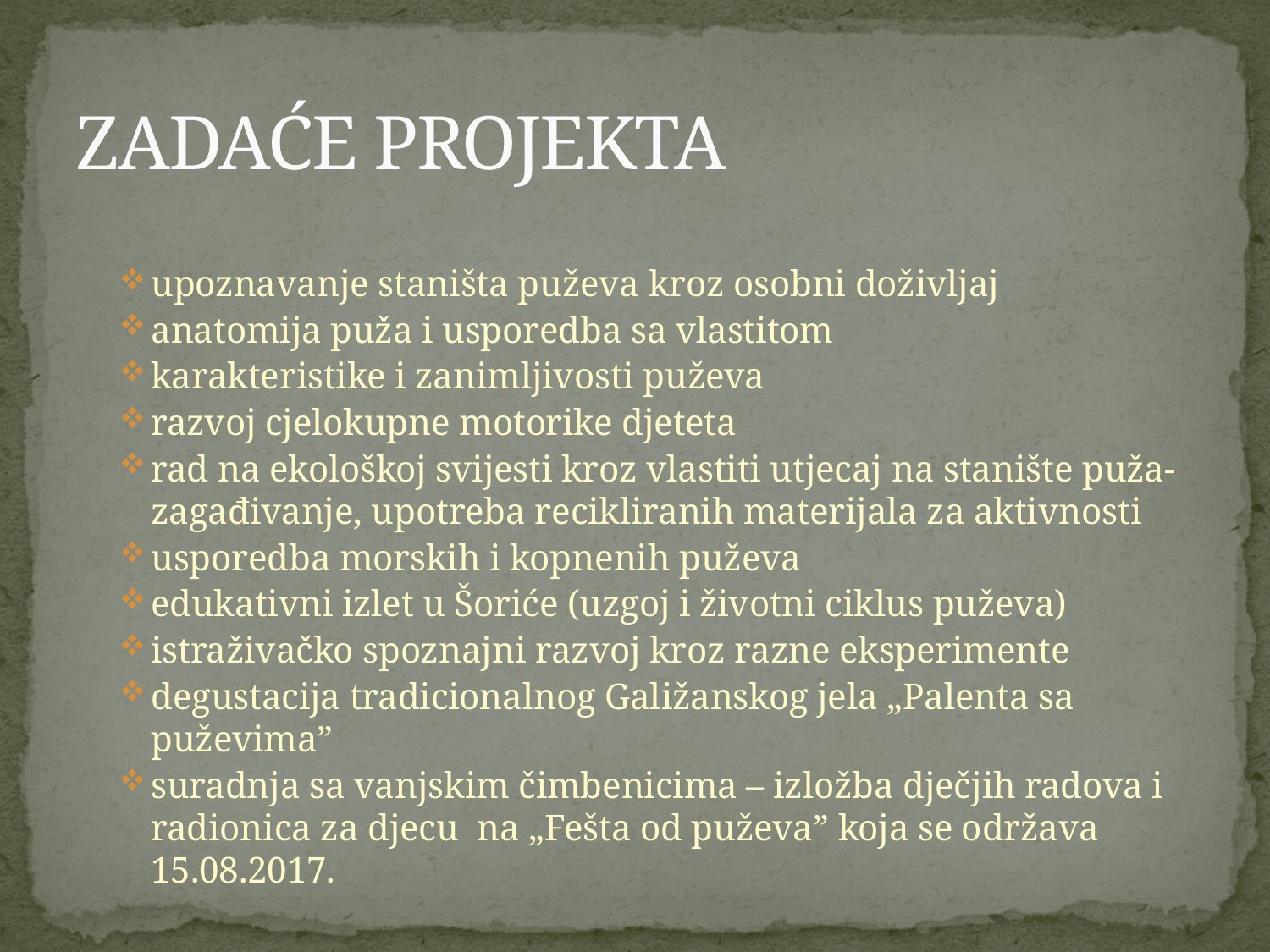

# ZADAĆE PROJEKTA

upoznavanje staništa puževa kroz osobni doživljaj
anatomija puža i usporedba sa vlastitom
karakteristike i zanimljivosti puževa
razvoj cjelokupne motorike djeteta
rad na ekološkoj svijesti kroz vlastiti utjecaj na stanište puža- zagađivanje, upotreba recikliranih materijala za aktivnosti
usporedba morskih i kopnenih puževa
edukativni izlet u Šoriće (uzgoj i životni ciklus puževa)
istraživačko spoznajni razvoj kroz razne eksperimente
degustacija tradicionalnog Galižanskog jela „Palenta sa puževima”
suradnja sa vanjskim čimbenicima – izložba dječjih radova i radionica za djecu  na „Fešta od puževa” koja se održava 15.08.2017.